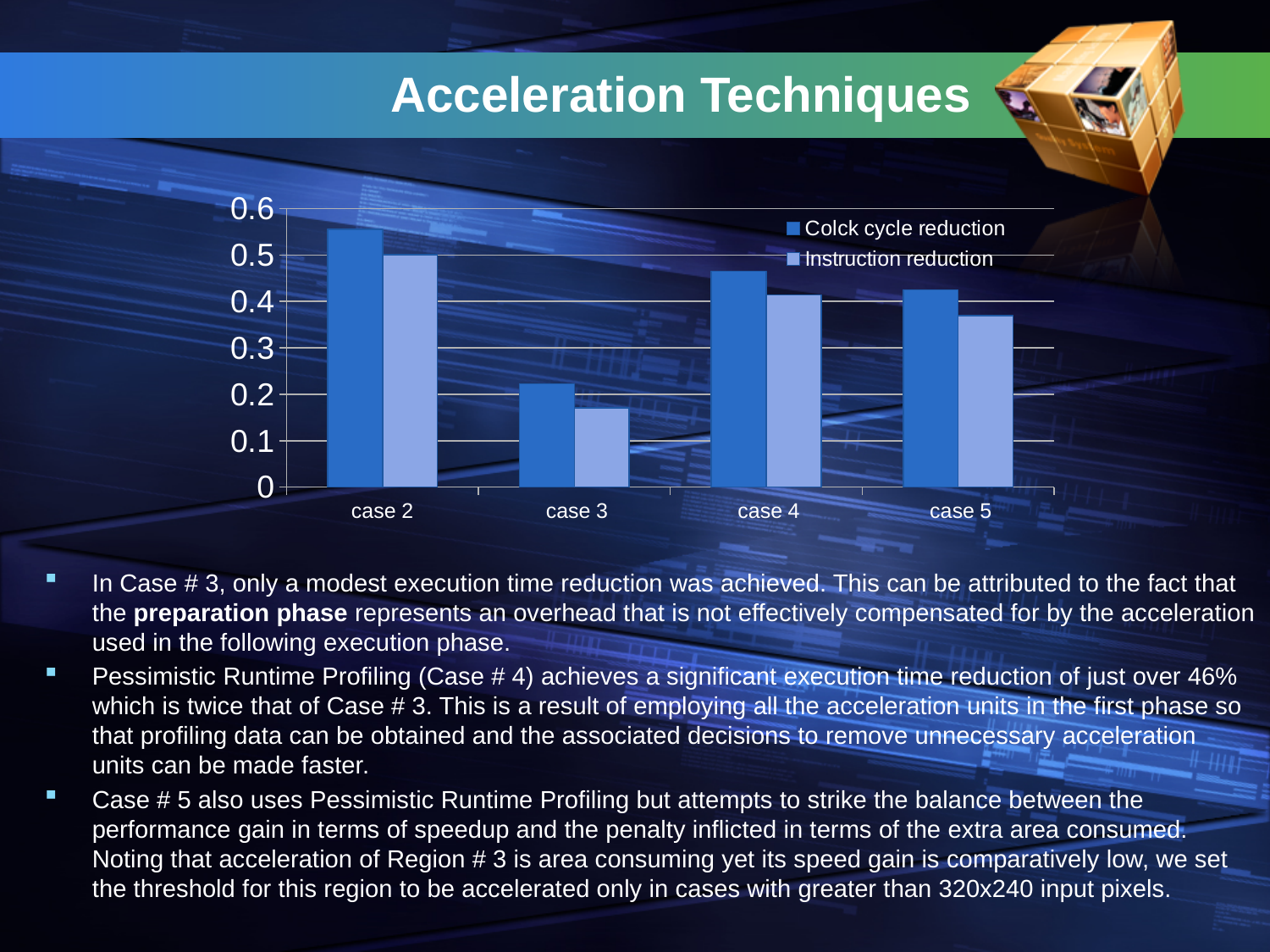

# Acceleration Techniques

### Chart

| Category |  |  |
|---|---|---|
| case 2 | 0.5555099999999998 | 0.5004999999999998 |
|  case 3 | 0.22277000000000002 | 0.17081 |
|  case 4 | 0.46509 | 0.41392000000000007 |
|  case 5 | 0.42466000000000004 | 0.36989000000000005 |
In Case # 3, only a modest execution time reduction was achieved. This can be attributed to the fact that the preparation phase represents an overhead that is not effectively compensated for by the acceleration used in the following execution phase.
Pessimistic Runtime Profiling (Case # 4) achieves a significant execution time reduction of just over 46% which is twice that of Case # 3. This is a result of employing all the acceleration units in the first phase so that profiling data can be obtained and the associated decisions to remove unnecessary acceleration units can be made faster.
Case # 5 also uses Pessimistic Runtime Profiling but attempts to strike the balance between the performance gain in terms of speedup and the penalty inflicted in terms of the extra area consumed. Noting that acceleration of Region # 3 is area consuming yet its speed gain is comparatively low, we set the threshold for this region to be accelerated only in cases with greater than 320x240 input pixels.